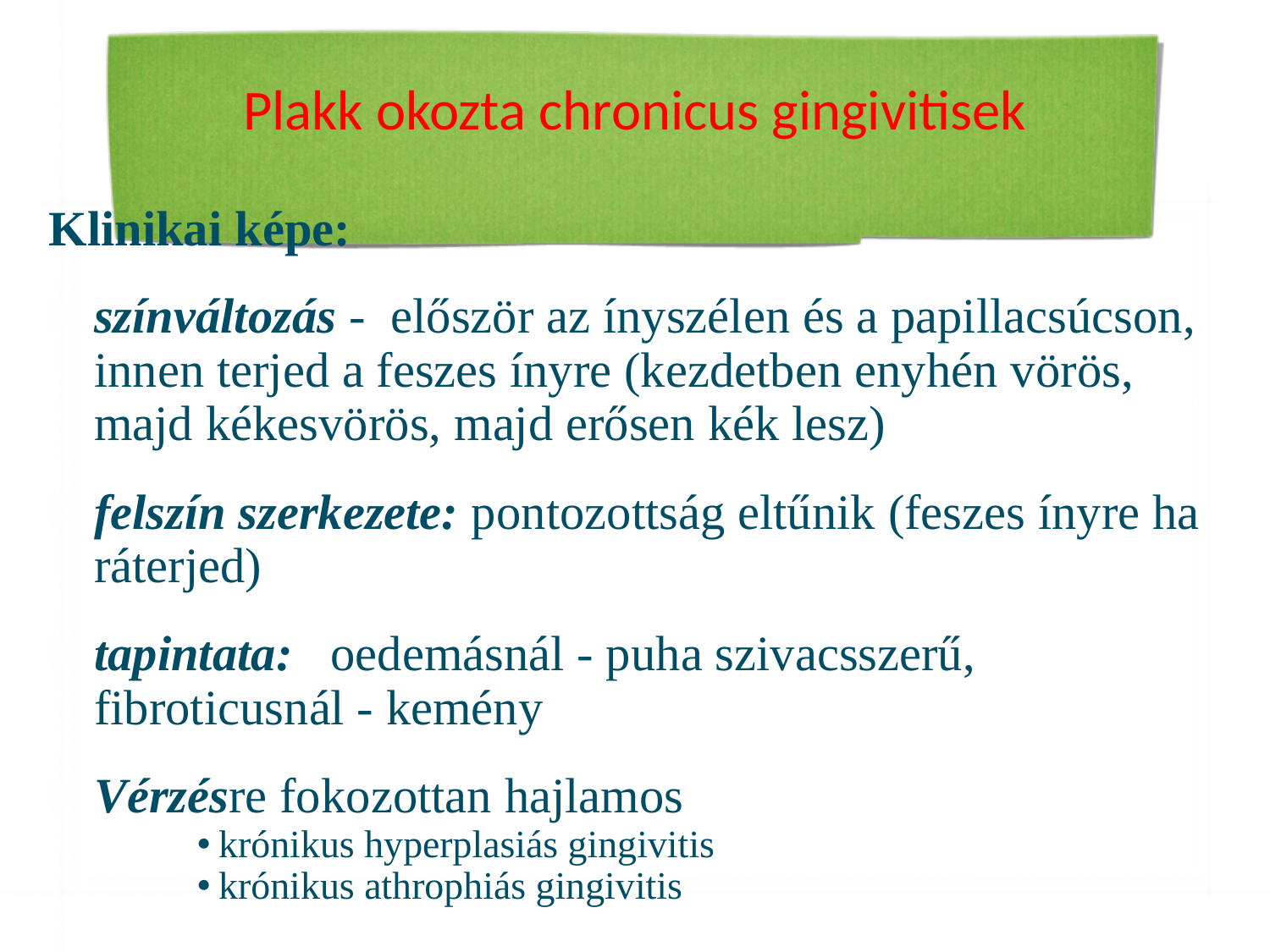

# Plakk okozta chronicus gingivitisek
Klinikai képe:
színváltozás -  először az ínyszélen és a papillacsúcson, innen terjed a feszes ínyre (kezdetben enyhén vörös, majd kékesvörös, majd erősen kék lesz)
felszín szerkezete: pontozottság eltűnik (feszes ínyre ha ráterjed)
tapintata:   oedemásnál - puha szivacsszerű, fibroticusnál - kemény
Vérzésre fokozottan hajlamos
•	krónikus hyperplasiás gingivitis
•	krónikus athrophiás gingivitis